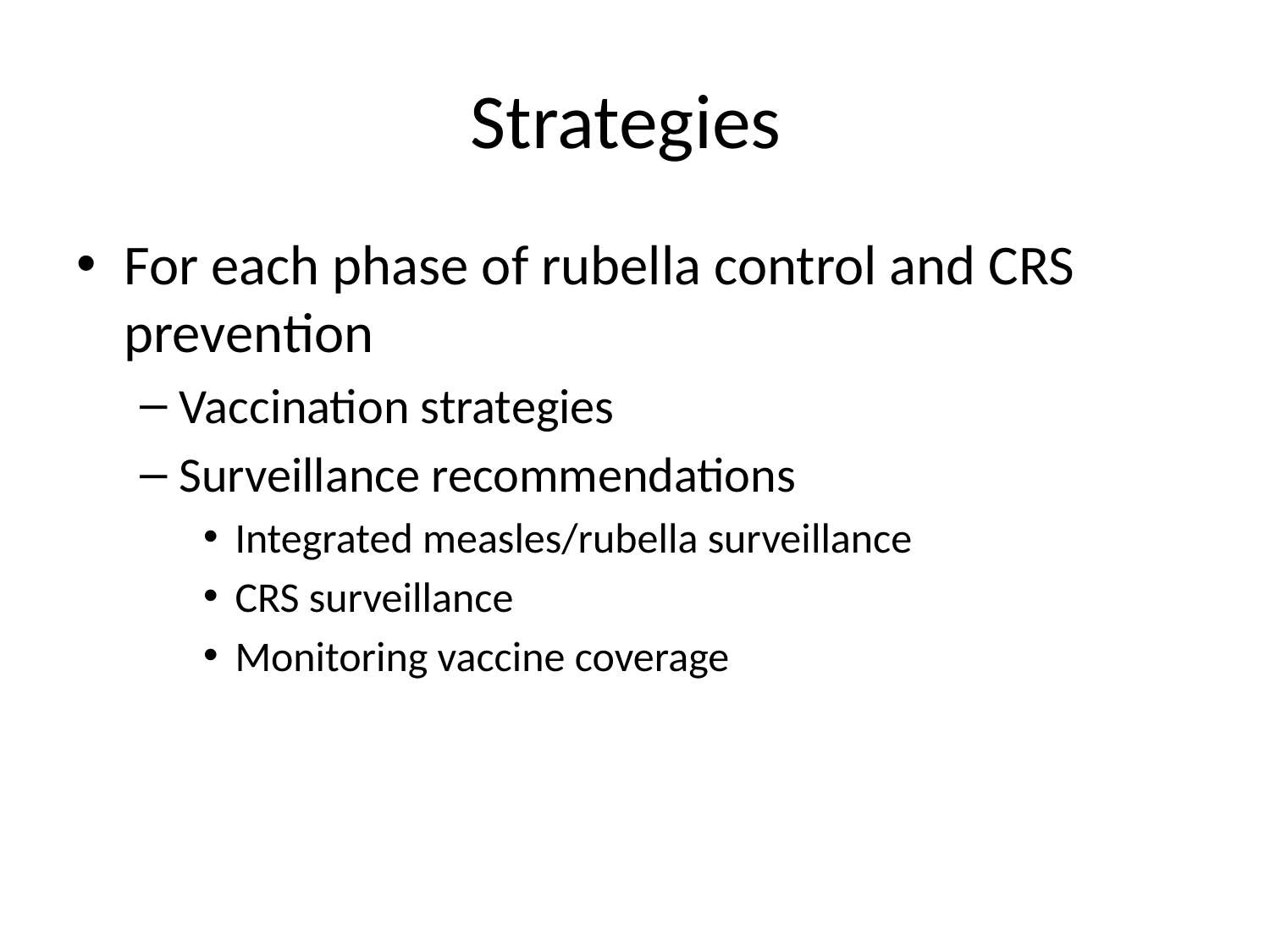

# Strategies
For each phase of rubella control and CRS prevention
Vaccination strategies
Surveillance recommendations
Integrated measles/rubella surveillance
CRS surveillance
Monitoring vaccine coverage